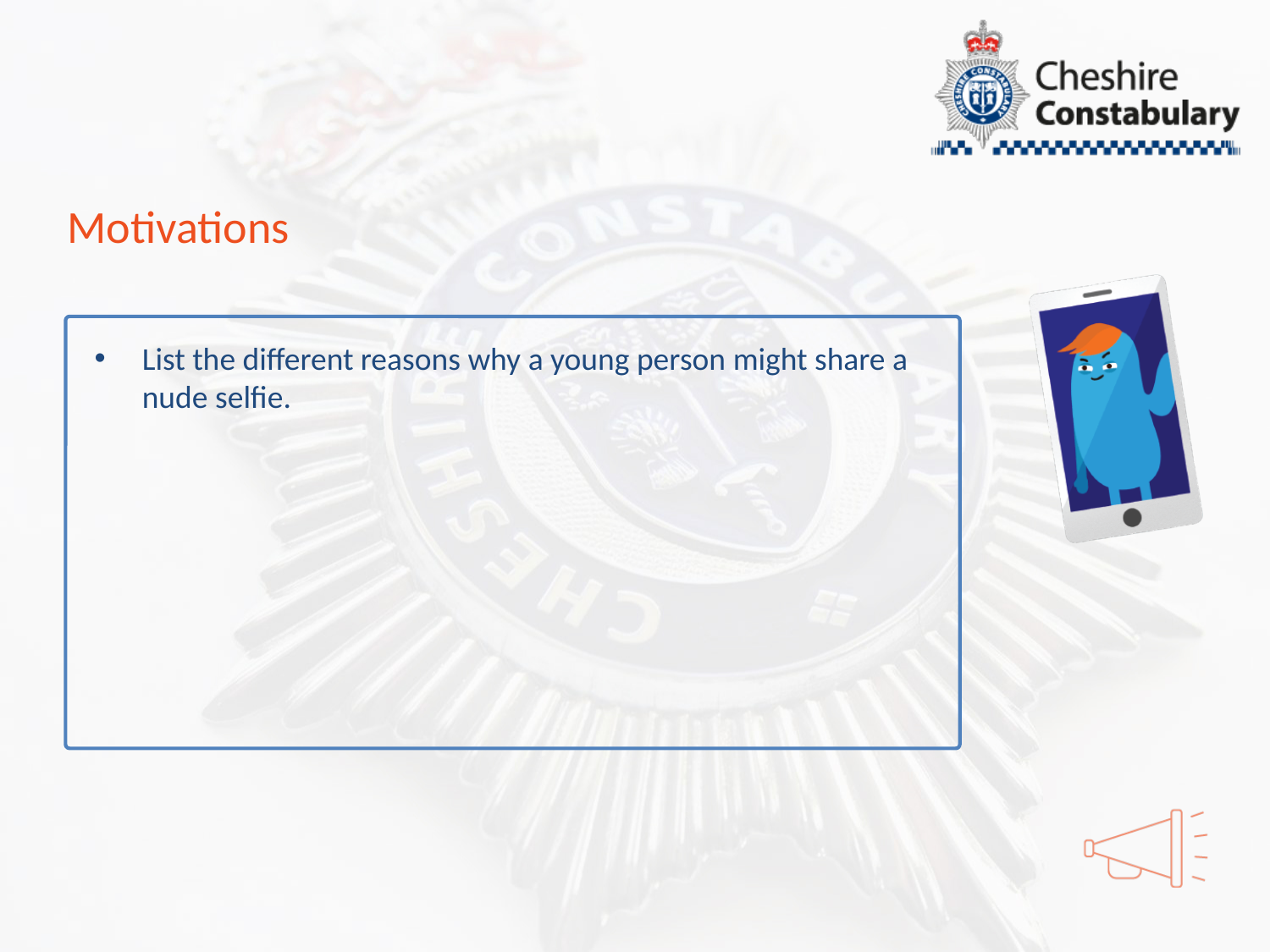

List the different reasons why a young person might share a nude selfie.